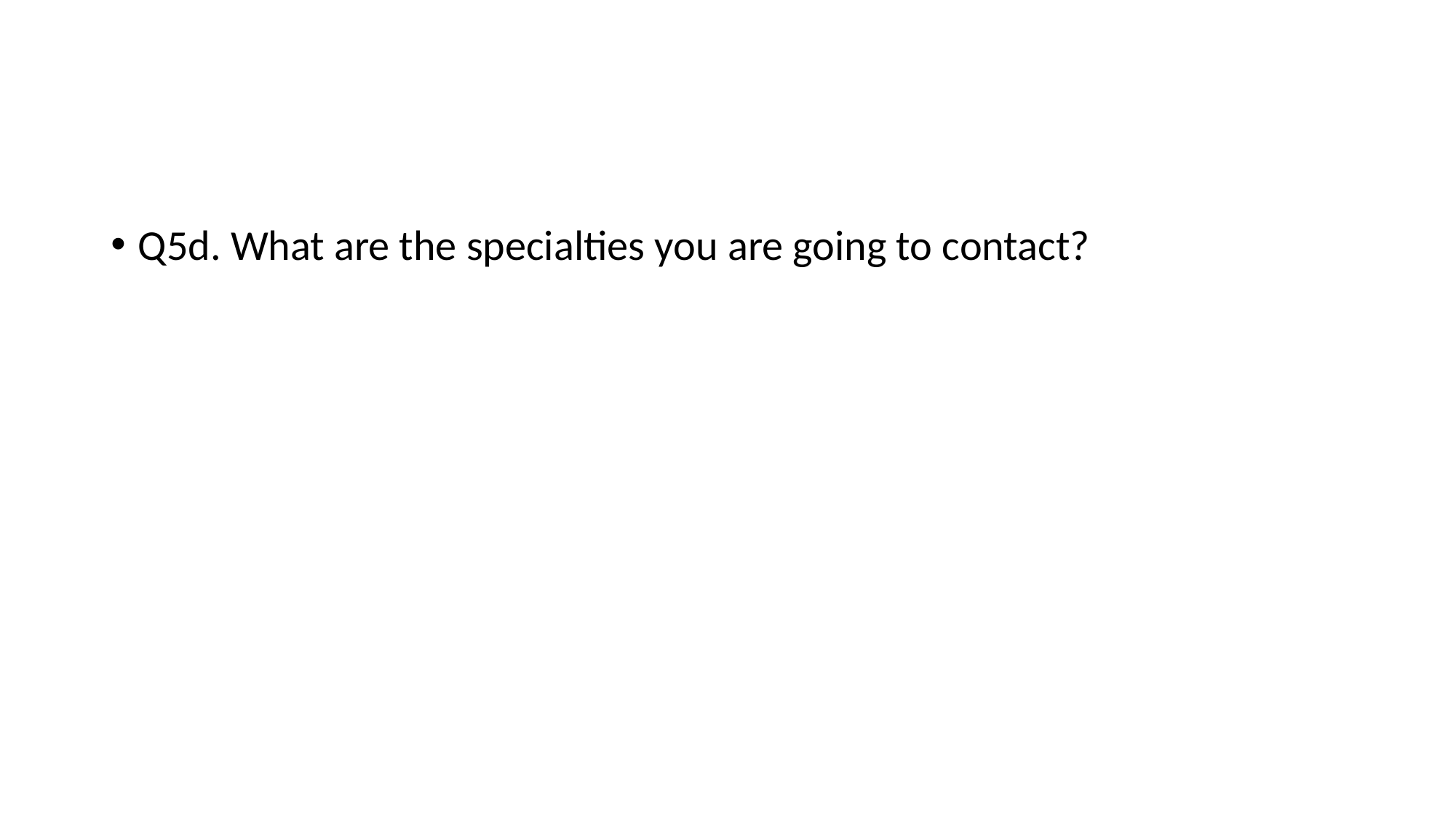

#
Q5d. What are the specialties you are going to contact?